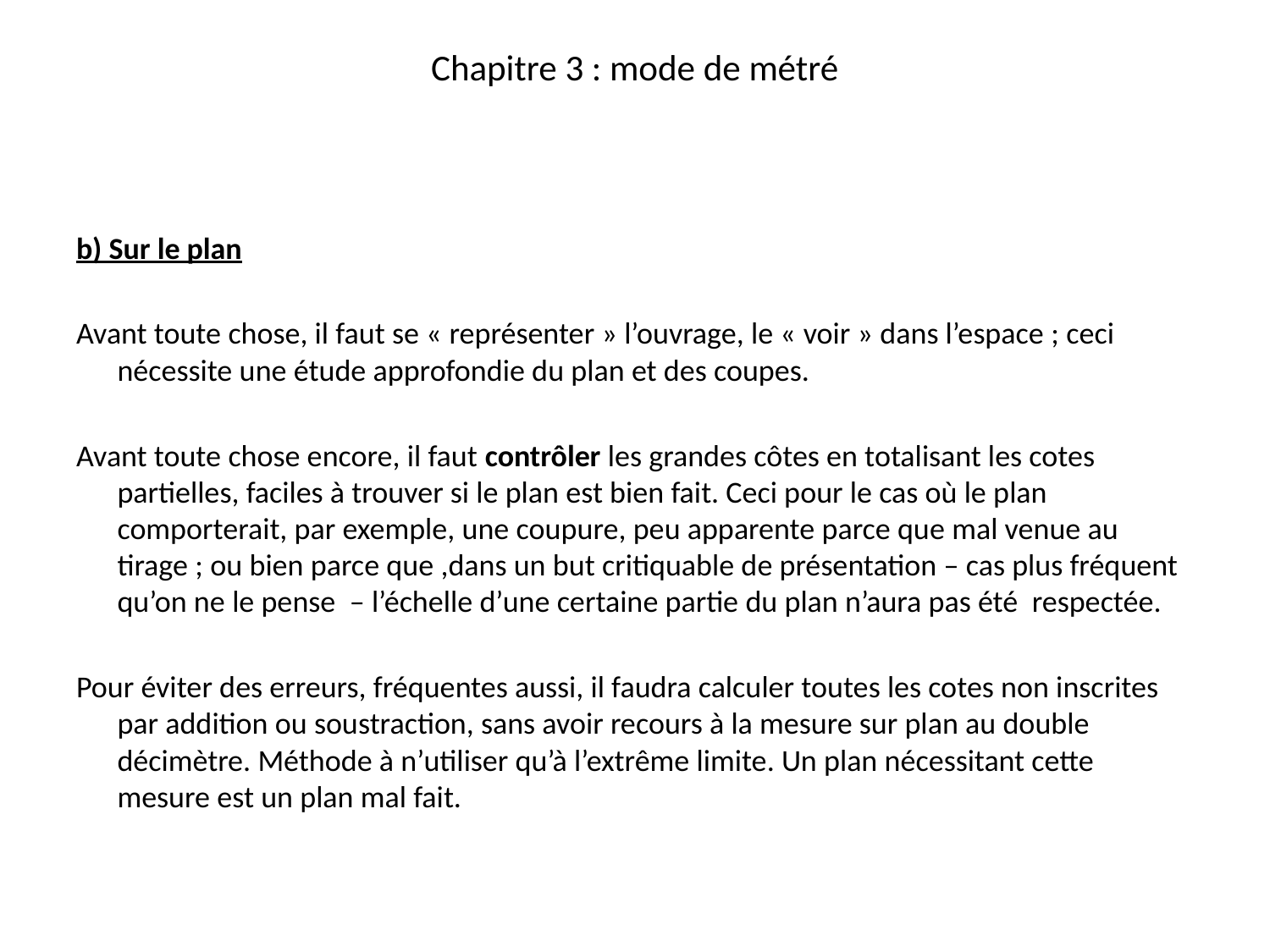

# Chapitre 3 : mode de métré
b) Sur le plan

Avant toute chose, il faut se « représenter » l’ouvrage, le « voir » dans l’espace ; ceci nécessite une étude approfondie du plan et des coupes.

Avant toute chose encore, il faut contrôler les grandes côtes en totalisant les cotes partielles, faciles à trouver si le plan est bien fait. Ceci pour le cas où le plan comporterait, par exemple, une coupure, peu apparente parce que mal venue au tirage ; ou bien parce que ,dans un but critiquable de présentation – cas plus fréquent qu’on ne le pense  – l’échelle d’une certaine partie du plan n’aura pas été  respectée.

Pour éviter des erreurs, fréquentes aussi, il faudra calculer toutes les cotes non inscrites par addition ou soustraction, sans avoir recours à la mesure sur plan au double décimètre. Méthode à n’utiliser qu’à l’extrême limite. Un plan nécessitant cette mesure est un plan mal fait.